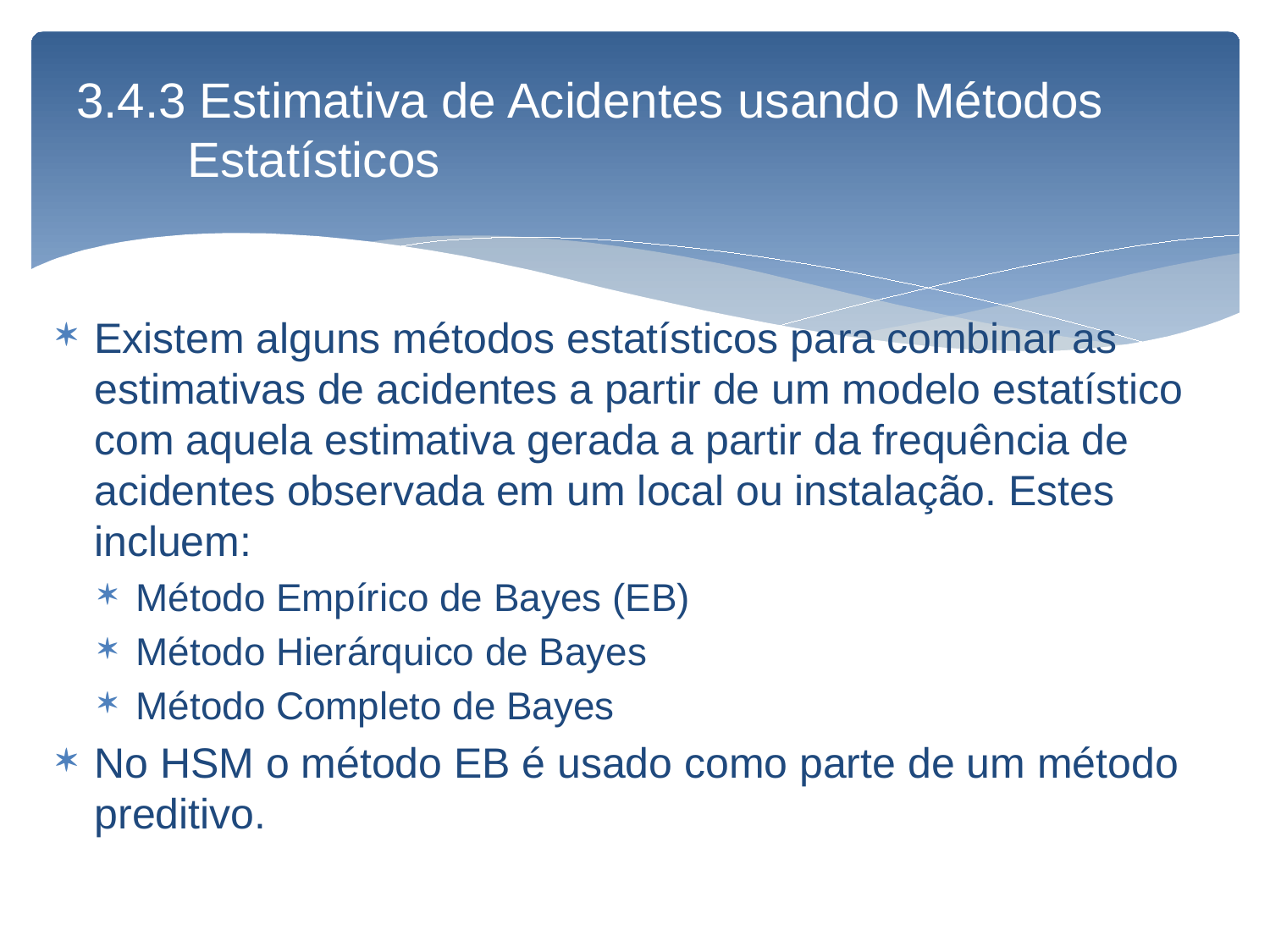

# 3.4.3 Estimativa de Acidentes usando Métodos Estatísticos
Existem alguns métodos estatísticos para combinar as estimativas de acidentes a partir de um modelo estatístico com aquela estimativa gerada a partir da frequência de acidentes observada em um local ou instalação. Estes incluem:
Método Empírico de Bayes (EB)
Método Hierárquico de Bayes
Método Completo de Bayes
No HSM o método EB é usado como parte de um método preditivo.